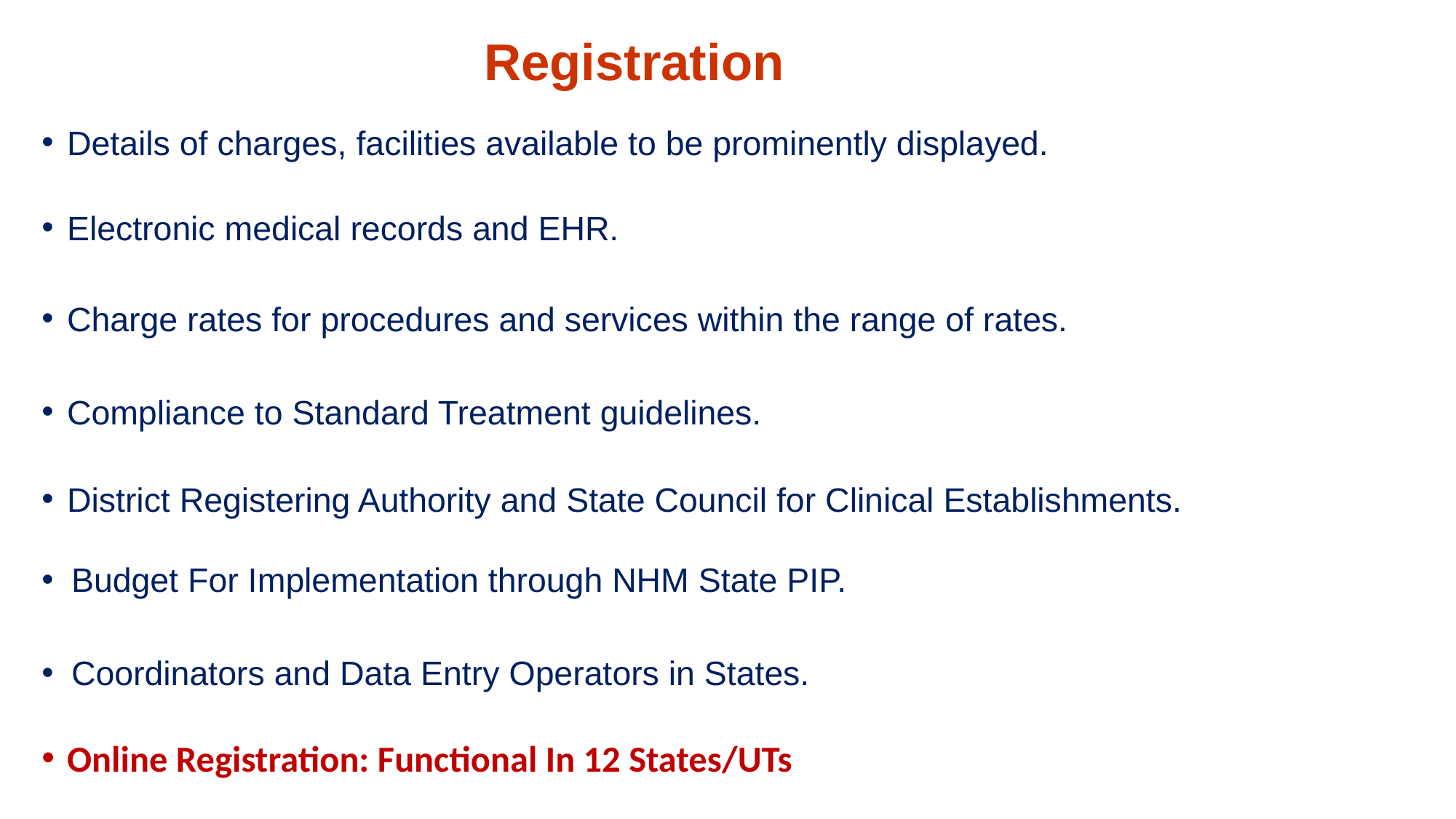

# Registration
Details of charges, facilities available to be prominently displayed.

Electronic medical records and EHR.

Charge rates for procedures and services within the range of rates.

Compliance to Standard Treatment guidelines.

District Registering Authority and State Council for Clinical Establishments.

Budget For Implementation through NHM State PIP.

Coordinators and Data Entry Operators in States.

Online Registration: Functional In 12 States/UTs